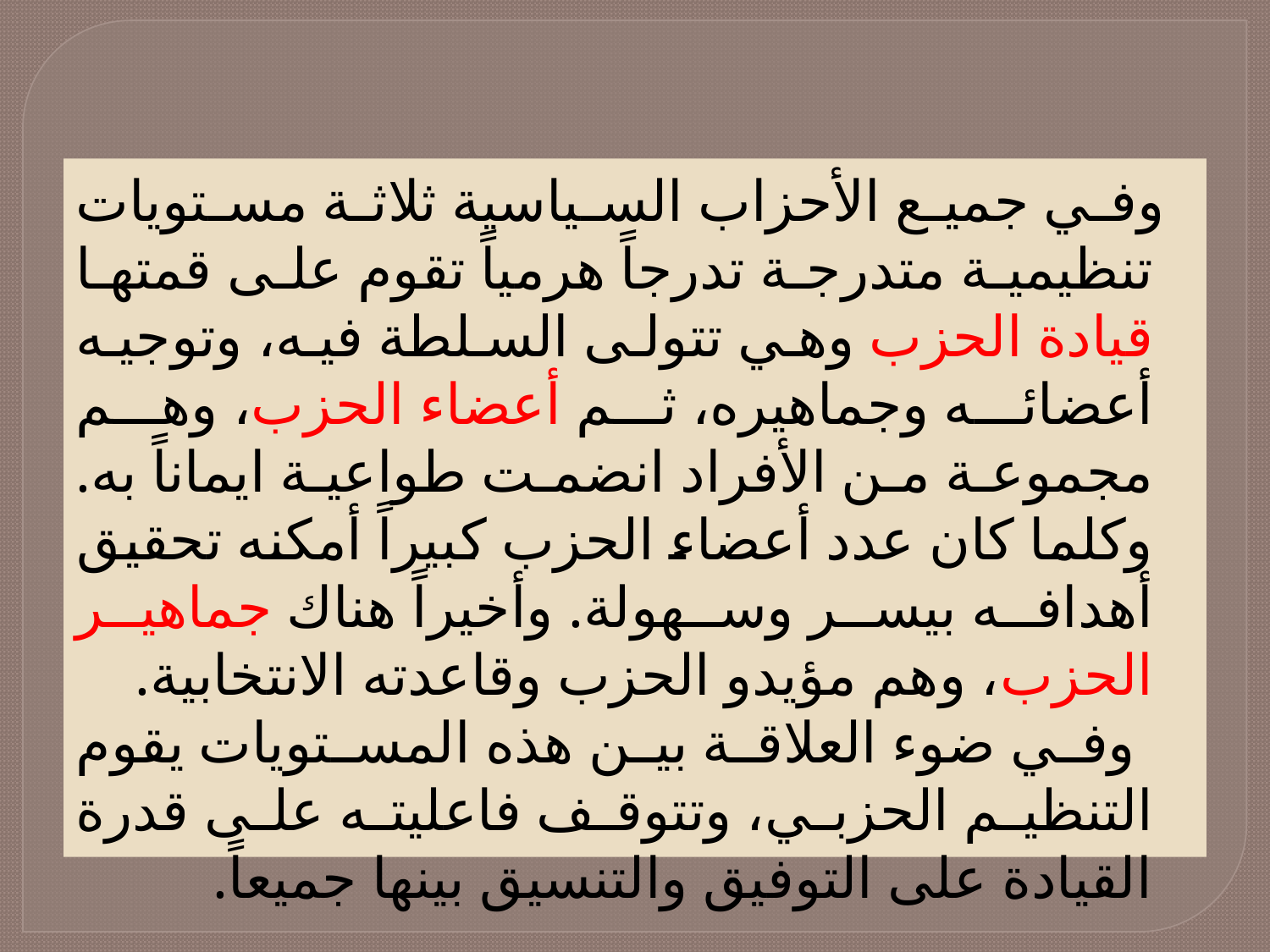

وفي جميع الأحزاب السياسية ثلاثة مستويات تنظيمية متدرجة تدرجاً هرمياً تقوم على قمتها قيادة الحزب وهي تتولى السلطة فيه، وتوجيه أعضائه وجماهيره، ثم أعضاء الحزب، وهم مجموعة من الأفراد انضمت طواعية ايماناً به. وكلما كان عدد أعضاء الحزب كبيراً أمكنه تحقيق أهدافه بيسر وسهولة. وأخيراً هناك جماهير الحزب، وهم مؤيدو الحزب وقاعدته الانتخابية.
    وفي ضوء العلاقة بين هذه المستويات يقوم التنظيم الحزبي، وتتوقف فاعليته على قدرة القيادة على التوفيق والتنسيق بينها جميعاً.